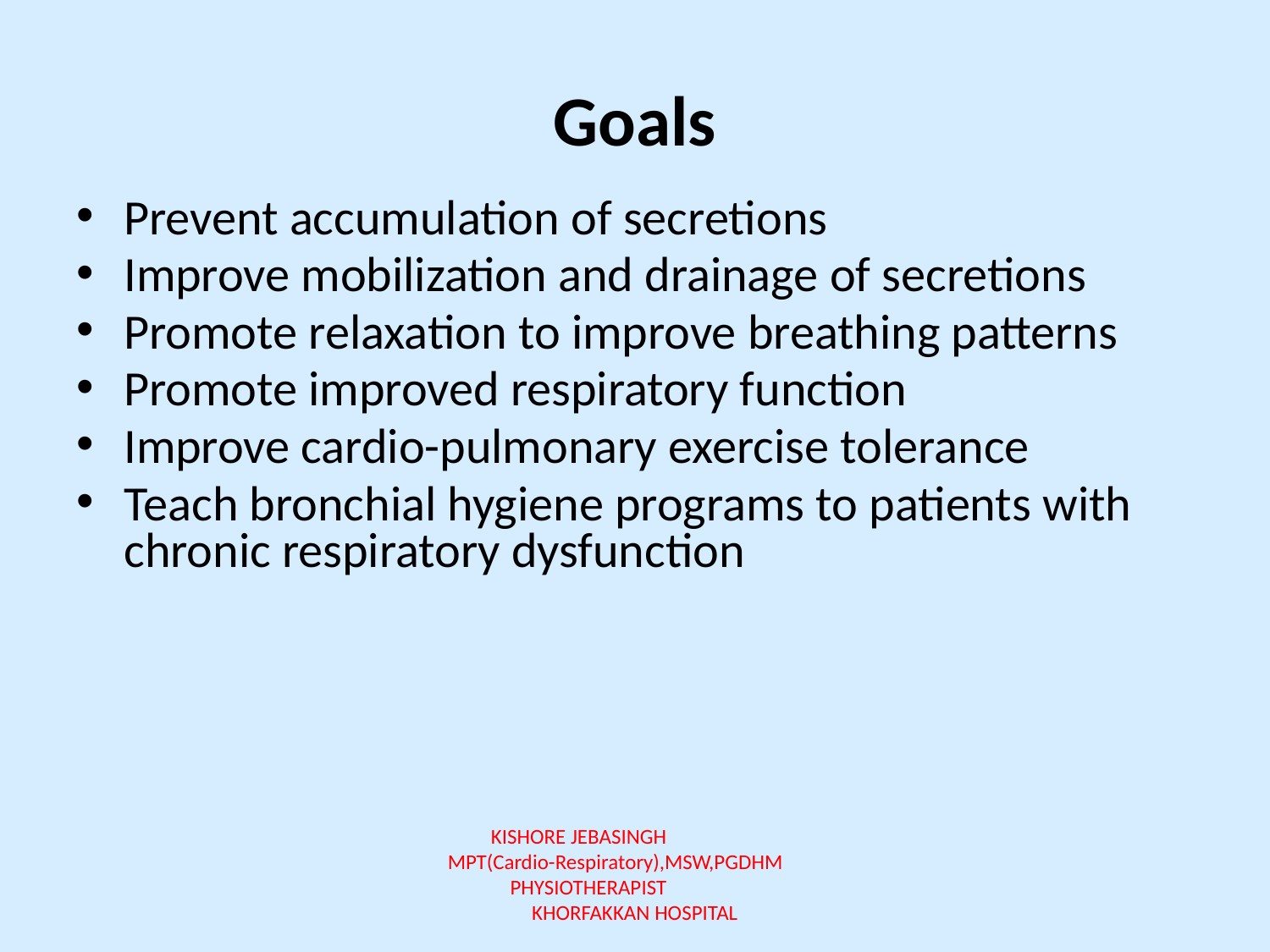

# Goals
Prevent accumulation of secretions
Improve mobilization and drainage of secretions
Promote relaxation to improve breathing patterns
Promote improved respiratory function
Improve cardio-pulmonary exercise tolerance
Teach bronchial hygiene programs to patients with chronic respiratory dysfunction

KISHORE JEBASINGH                        MPT(Cardio-Respiratory),MSW,PGDHM                PHYSIOTHERAPIST                           KHORFAKKAN HOSPITAL